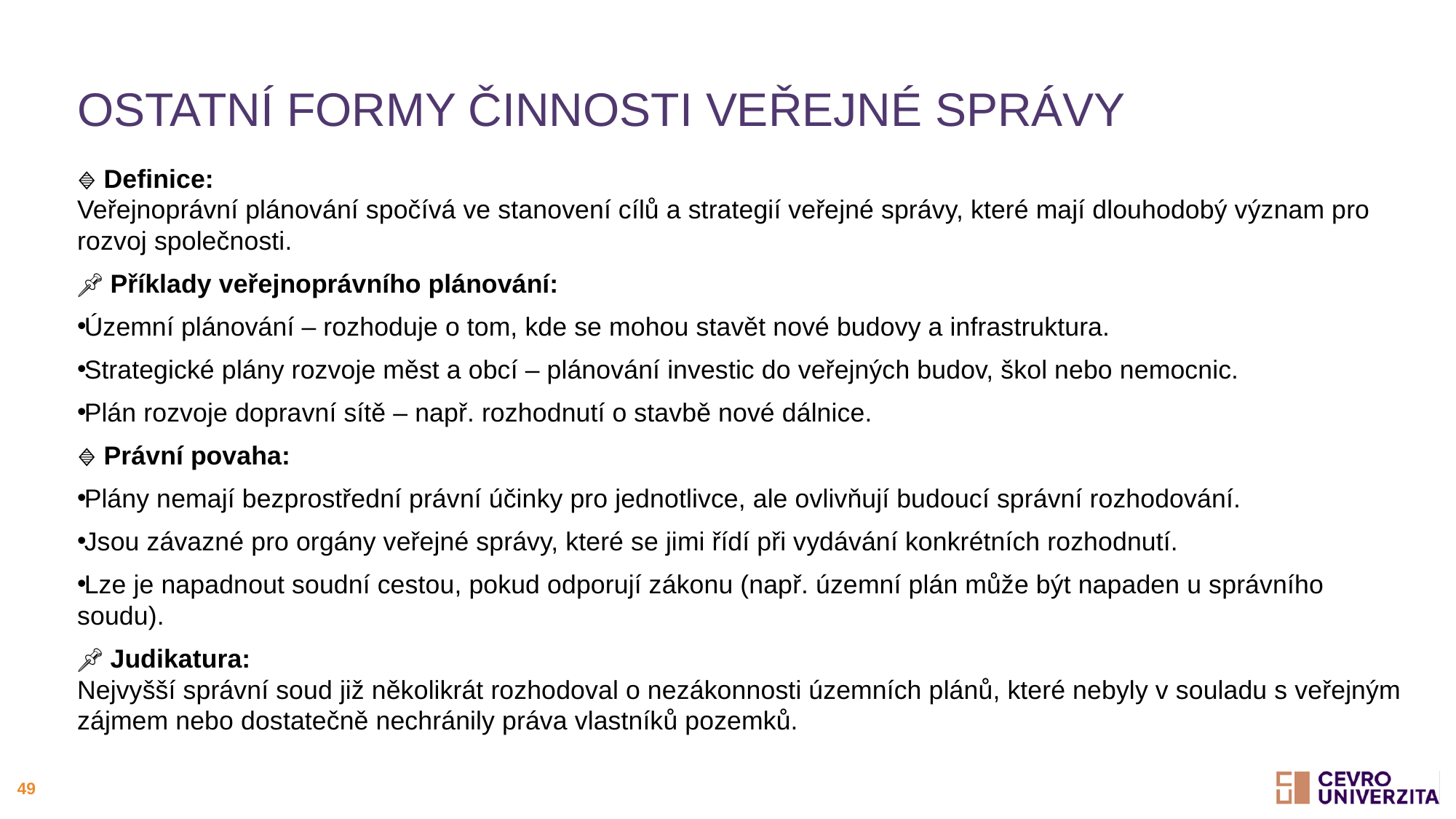

# Ostatní formy činnosti veřejné správy
🔹 Definice:
Veřejnoprávní plánování spočívá ve stanovení cílů a strategií veřejné správy, které mají dlouhodobý význam pro rozvoj společnosti.
📌 Příklady veřejnoprávního plánování:
Územní plánování – rozhoduje o tom, kde se mohou stavět nové budovy a infrastruktura.
Strategické plány rozvoje měst a obcí – plánování investic do veřejných budov, škol nebo nemocnic.
Plán rozvoje dopravní sítě – např. rozhodnutí o stavbě nové dálnice.
🔹 Právní povaha:
Plány nemají bezprostřední právní účinky pro jednotlivce, ale ovlivňují budoucí správní rozhodování.
Jsou závazné pro orgány veřejné správy, které se jimi řídí při vydávání konkrétních rozhodnutí.
Lze je napadnout soudní cestou, pokud odporují zákonu (např. územní plán může být napaden u správního soudu).
📌 Judikatura:
Nejvyšší správní soud již několikrát rozhodoval o nezákonnosti územních plánů, které nebyly v souladu s veřejným zájmem nebo dostatečně nechránily práva vlastníků pozemků.

49